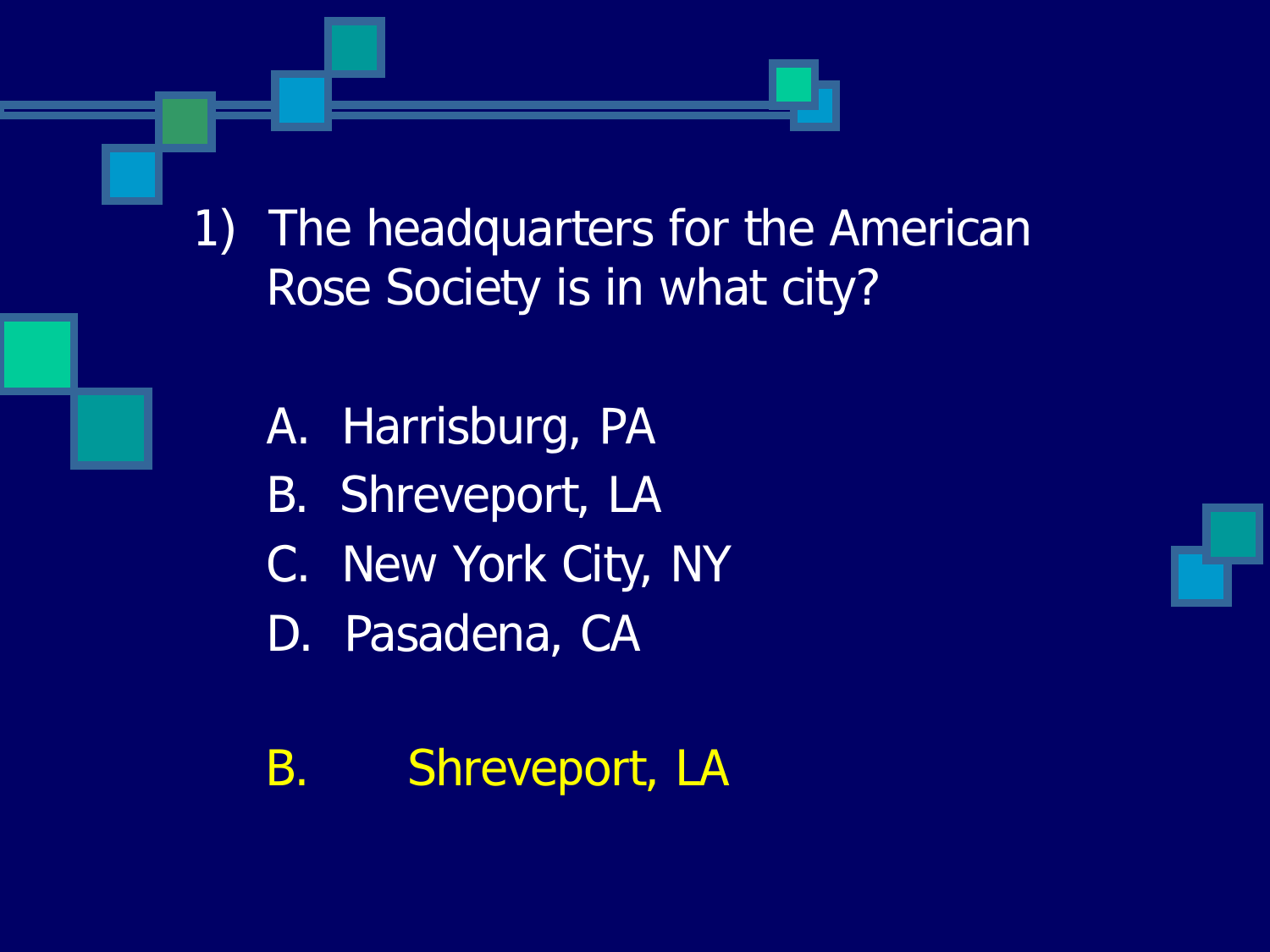

1)  The headquarters for the American Rose Society is in what city?

	A.  Harrisburg, PA
	B.  Shreveport, LA
	C.  New York City, NY
	D.  Pasadena, CA

	B.	 Shreveport, LA